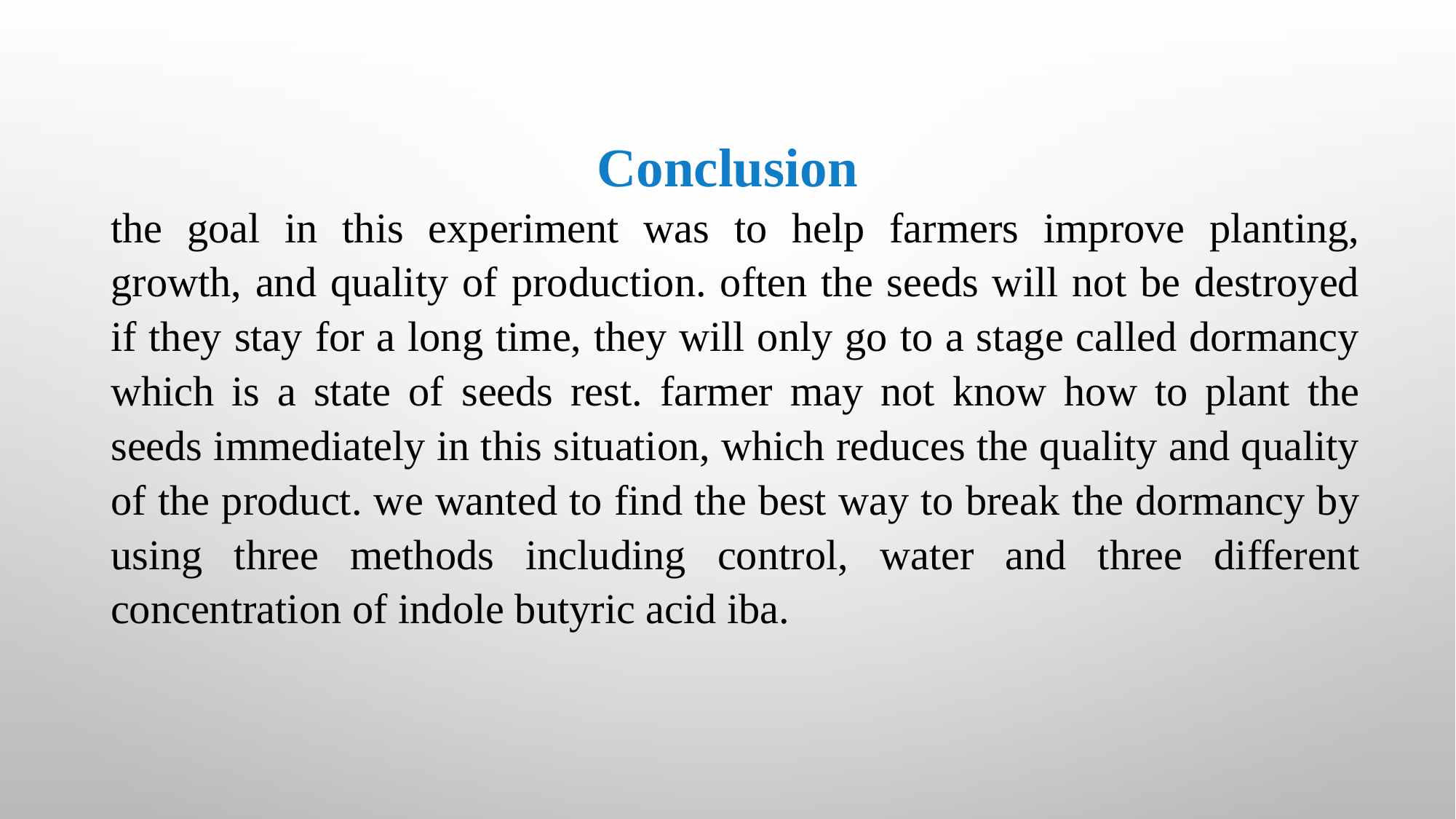

# Conclusion

the goal in this experiment was to help farmers improve planting, growth, and quality of production. often the seeds will not be destroyed if they stay for a long time, they will only go to a stage called dormancy which is a state of seeds rest. farmer may not know how to plant the seeds immediately in this situation, which reduces the quality and quality of the product. we wanted to find the best way to break the dormancy by using three methods including control, water and three different concentration of indole butyric acid iba.